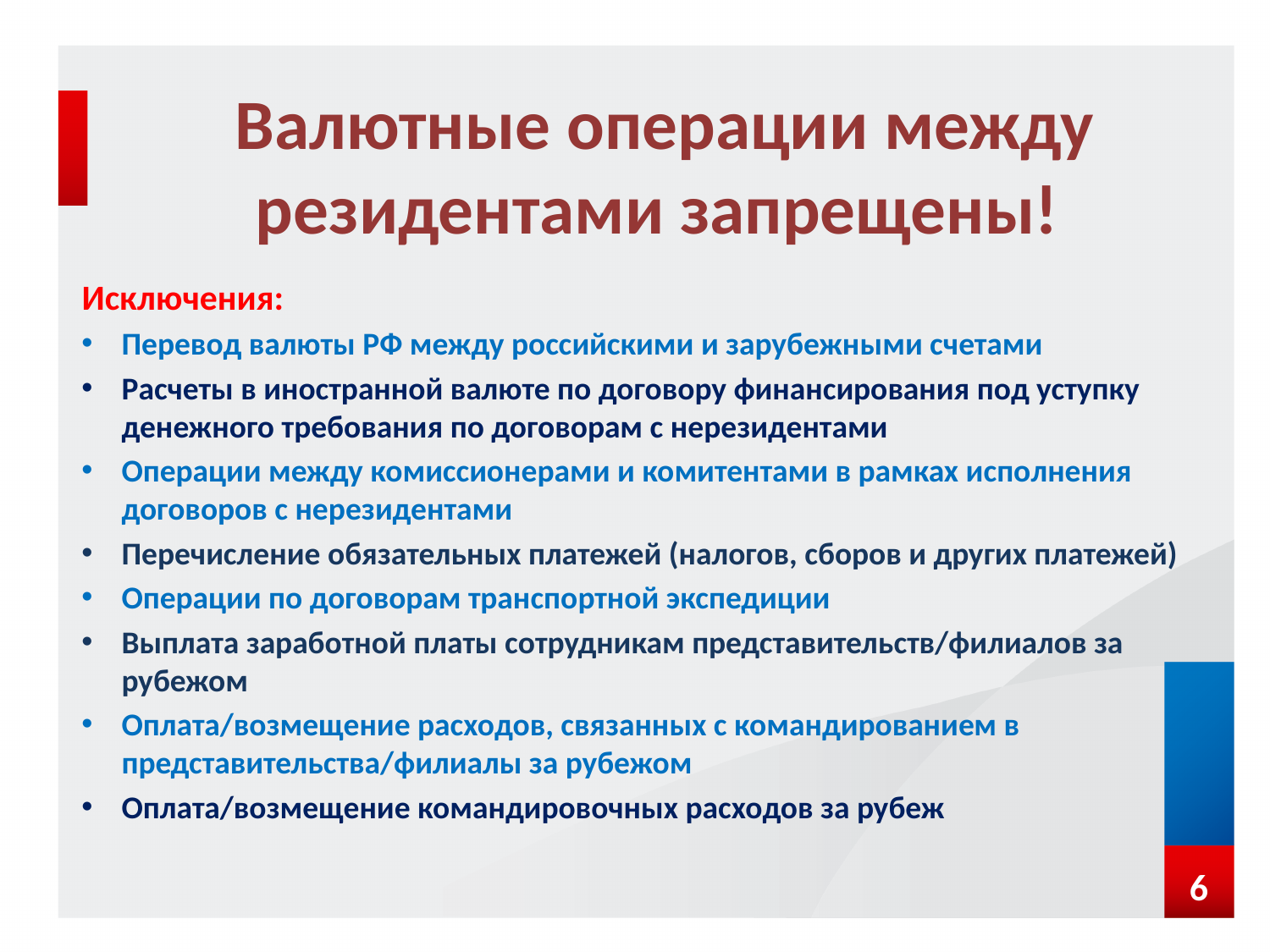

# Валютные операции между резидентами запрещены!
Исключения:
Перевод валюты РФ между российскими и зарубежными счетами
Расчеты в иностранной валюте по договору финансирования под уступку денежного требования по договорам с нерезидентами
Операции между комиссионерами и комитентами в рамках исполнения договоров с нерезидентами
Перечисление обязательных платежей (налогов, сборов и других платежей)
Операции по договорам транспортной экспедиции
Выплата заработной платы сотрудникам представительств/филиалов за рубежом
Оплата/возмещение расходов, связанных с командированием в представительства/филиалы за рубежом
Оплата/возмещение командировочных расходов за рубеж
6